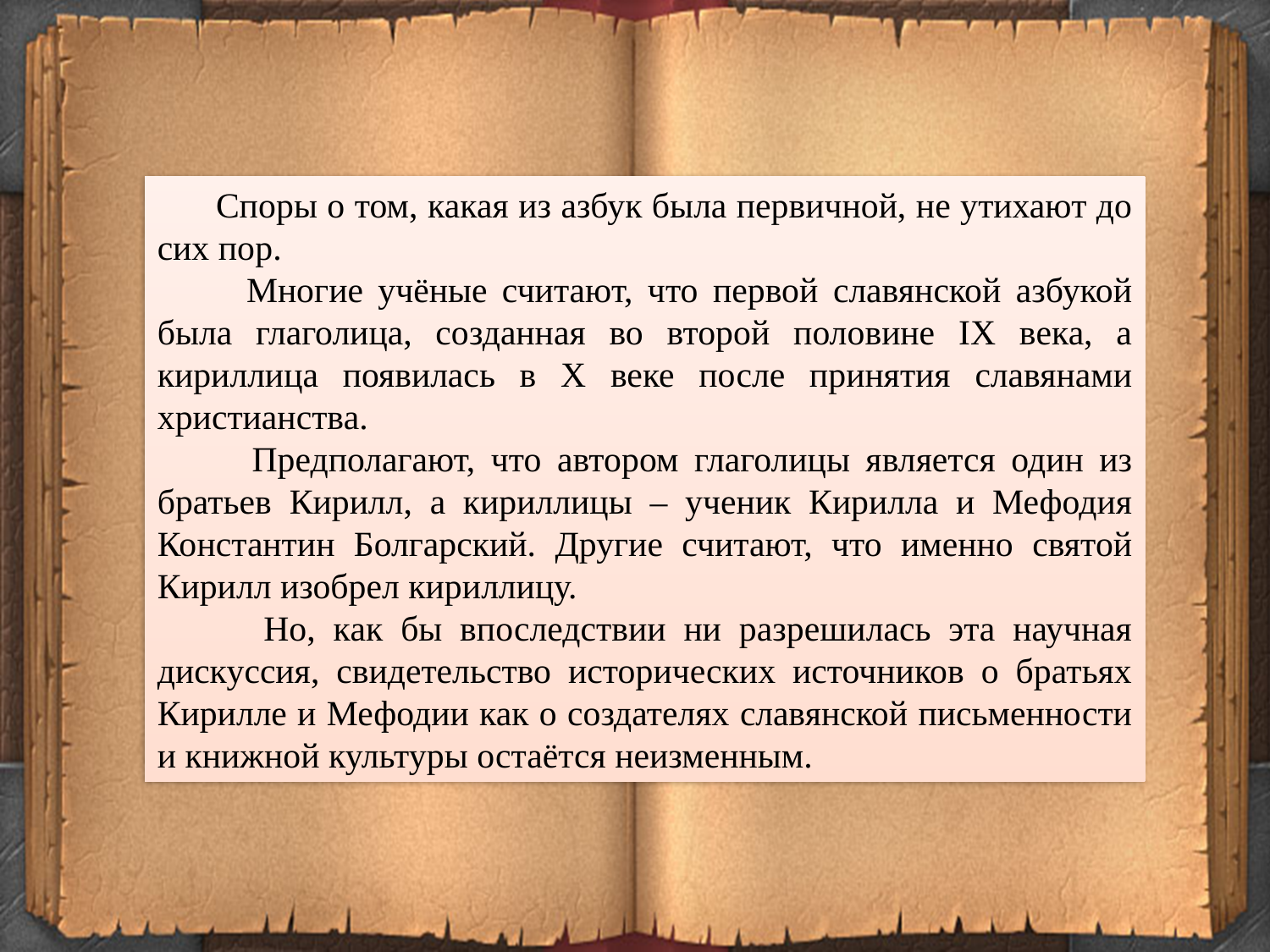

Споры о том, какая из азбук была первичной, не утихают до сих пор.
      Многие учёные считают, что первой славянской азбукой была глаголица, созданная во второй половине IX века, а кириллица появилась в X веке после принятия славянами христианства.
      Предполагают, что автором глаголицы является один из братьев Кирилл, а кириллицы – ученик Кирилла и Мефодия Константин Болгарский. Другие считают, что именно святой Кирилл изобрел кириллицу.
      Но, как бы впоследствии ни разрешилась эта научная дискуссия, свидетельство исторических источников о братьях Кирилле и Мефодии как о создателях славянской письменности и книжной культуры остаётся неизменным.